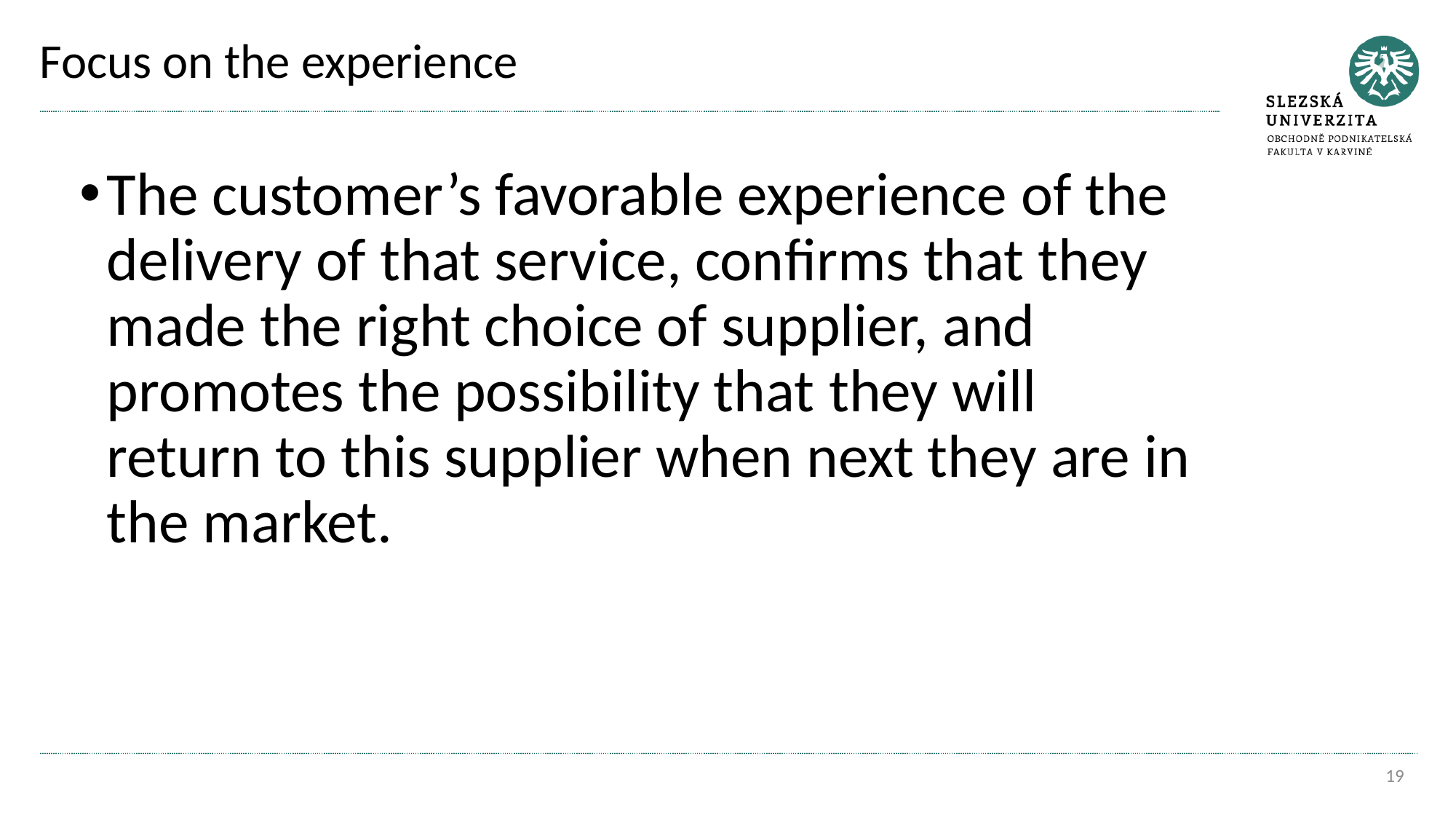

# Focus on the experience
The customer’s favorable experience of the delivery of that service, conﬁrms that they made the right choice of supplier, and promotes the possibility that they will return to this supplier when next they are in the market.
19